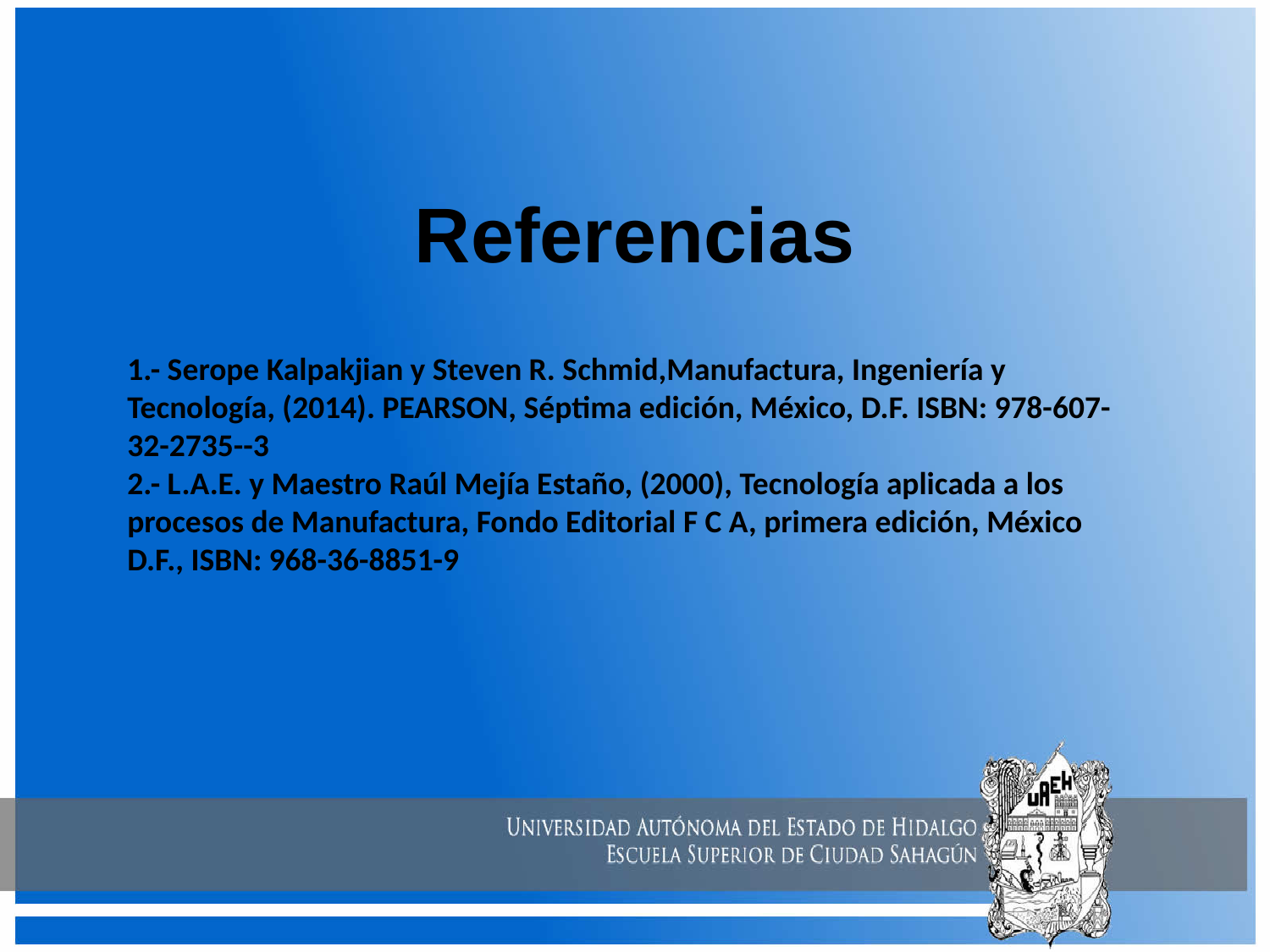

# Referencias

1.- Serope Kalpakjian y Steven R. Schmid,Manufactura, Ingeniería y Tecnología, (2014). PEARSON, Séptima edición, México, D.F. ISBN: 978-607-32-2735--3
2.- L.A.E. y Maestro Raúl Mejía Estaño, (2000), Tecnología aplicada a los procesos de Manufactura, Fondo Editorial F C A, primera edición, México D.F., ISBN: 968-36-8851-9